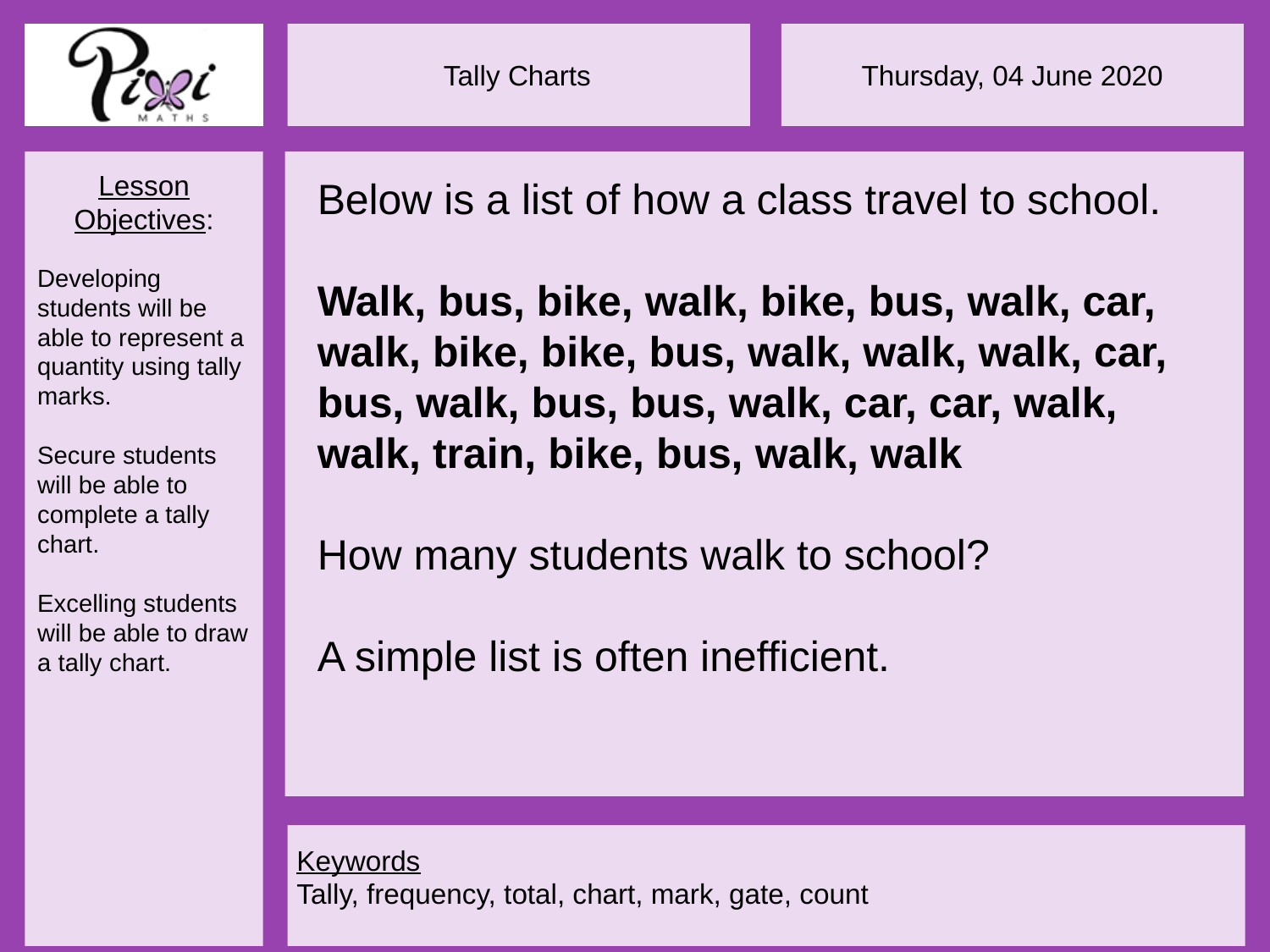

Below is a list of how a class travel to school.

Walk, bus, bike, walk, bike, bus, walk, car, walk, bike, bike, bus, walk, walk, walk, car, bus, walk, bus, bus, walk, car, car, walk, walk, train, bike, bus, walk, walk

How many students walk to school?

A simple list is often inefficient.